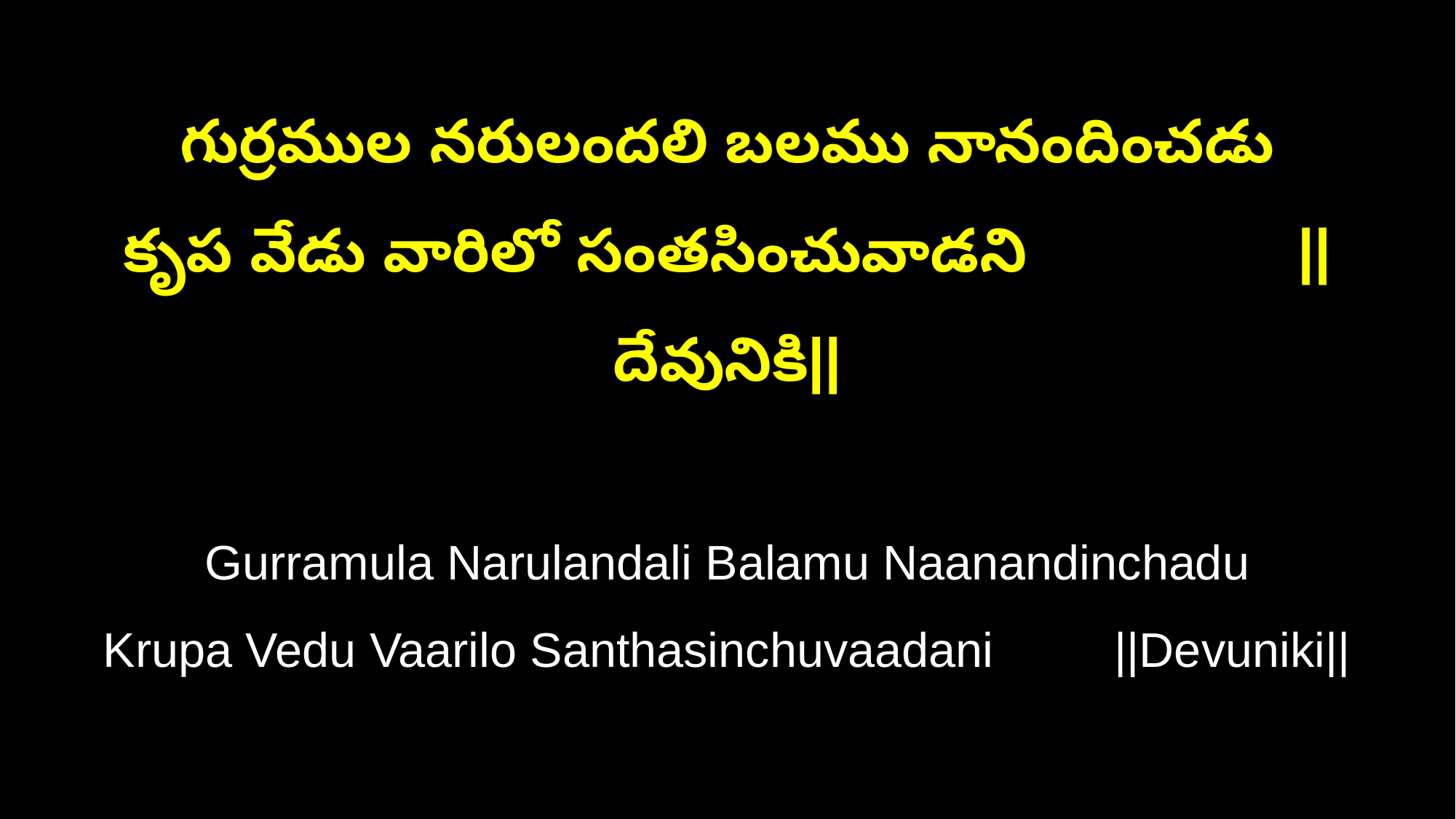

గుర్రముల నరులందలి బలము నానందించడు
కృప వేడు వారిలో సంతసించువాడని                ||దేవునికి||
Gurramula Narulandali Balamu Naanandinchadu
Krupa Vedu Vaarilo Santhasinchuvaadani         ||Devuniki||